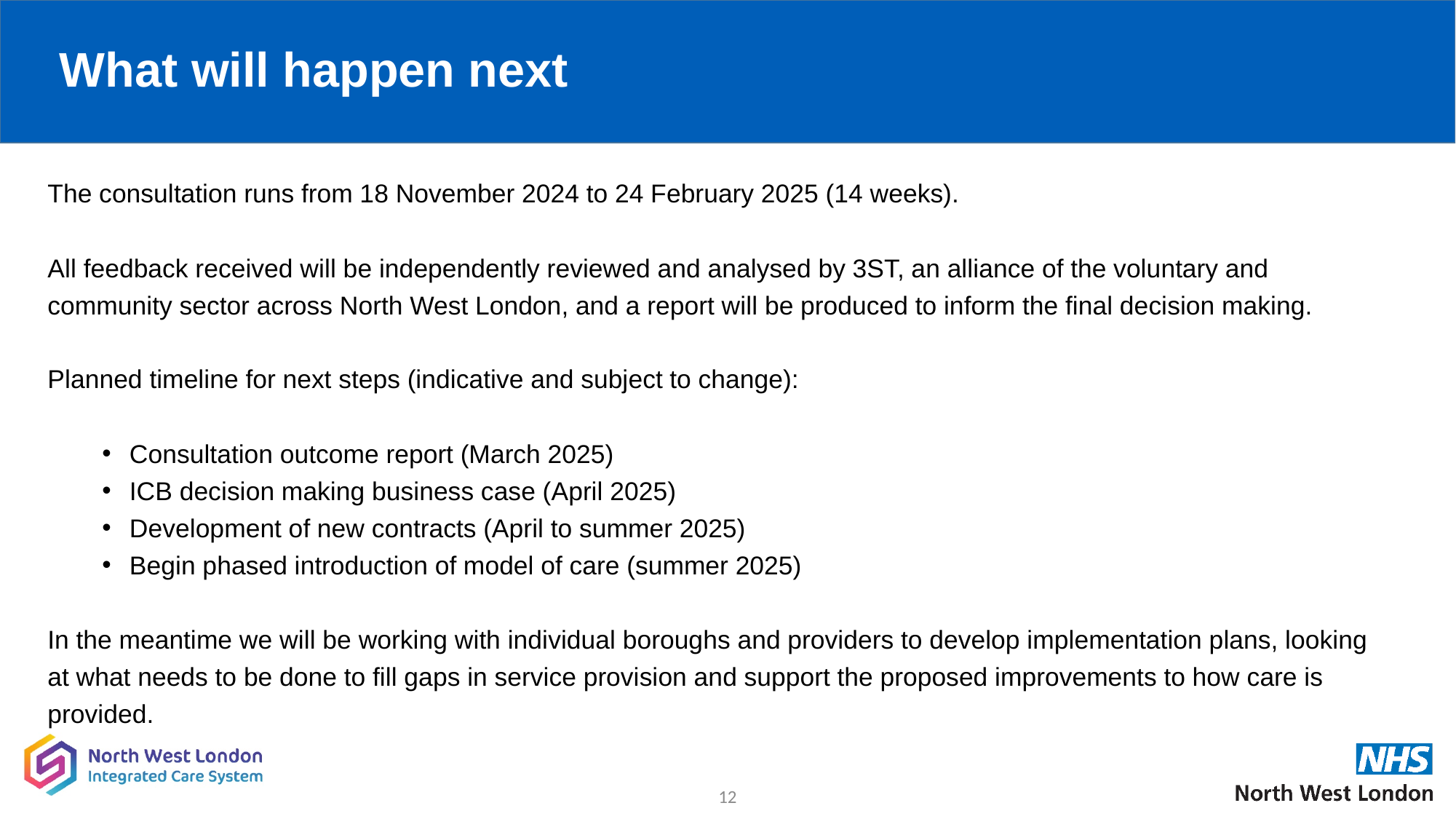

# What will happen next
The consultation runs from 18 November 2024 to 24 February 2025 (14 weeks).

All feedback received will be independently reviewed and analysed by 3ST, an alliance of the voluntary and community sector across North West London, and a report will be produced to inform the final decision making.

Planned timeline for next steps (indicative and subject to change):

Consultation outcome report (March 2025)
ICB decision making business case (April 2025)
Development of new contracts (April to summer 2025)
Begin phased introduction of model of care (summer 2025)

In the meantime we will be working with individual boroughs and providers to develop implementation plans, looking at what needs to be done to fill gaps in service provision and support the proposed improvements to how care is provided.

12